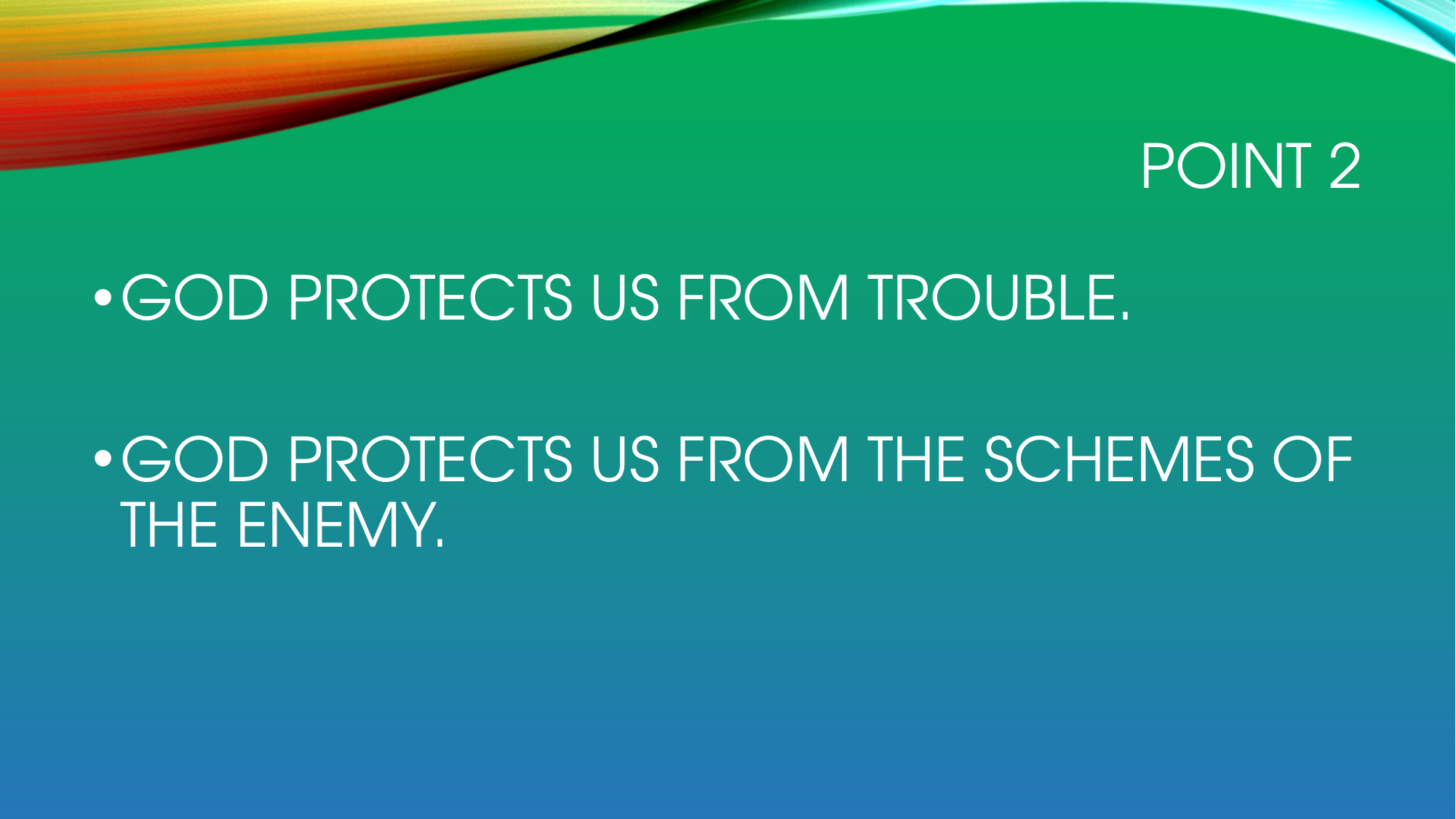

# POINT 2
GOD PROTECTS US FROM TROUBLE.

GOD PROTECTS US FROM THE SCHEMES OF THE ENEMY.